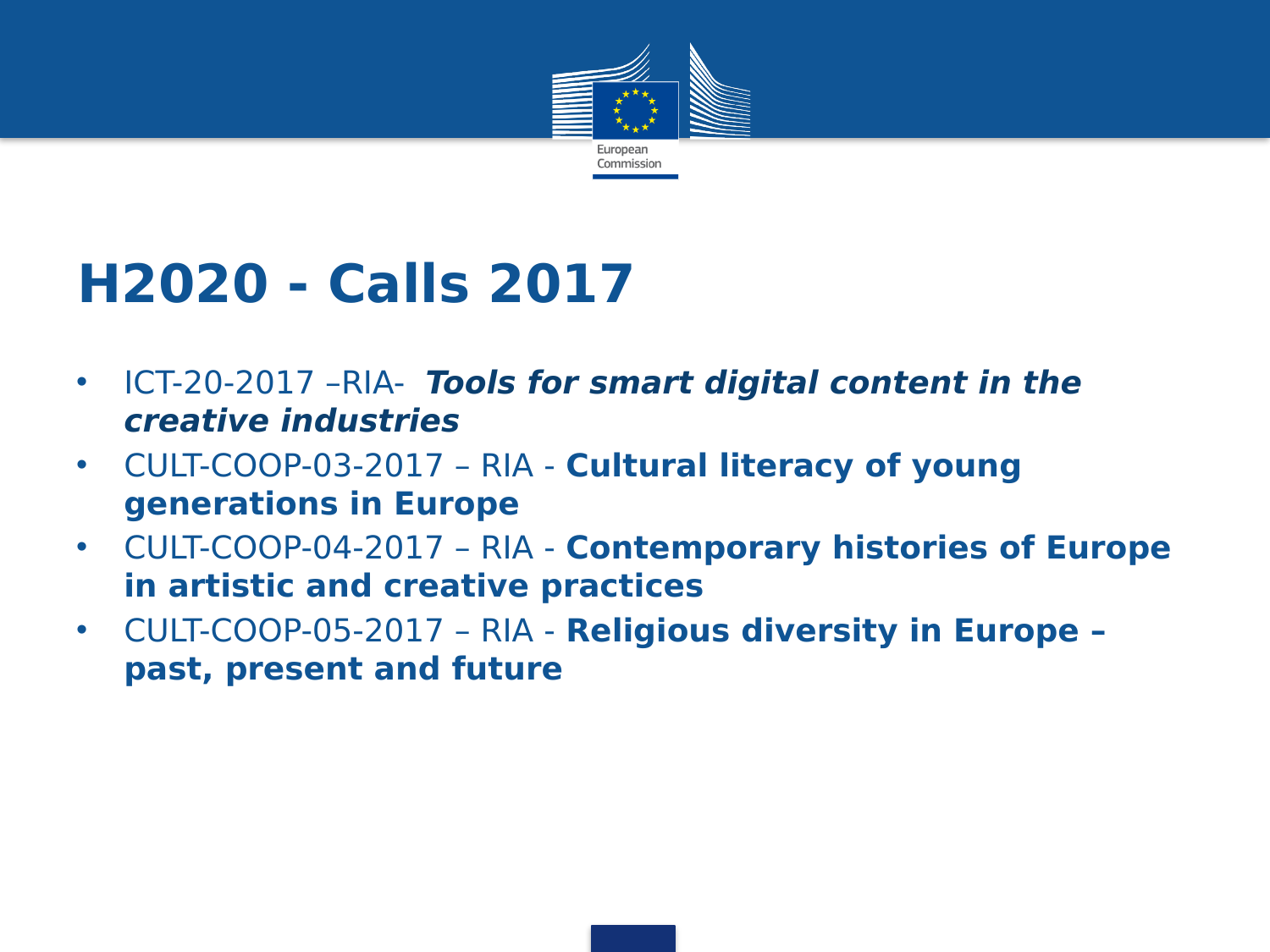

# H2020 - Calls 2017
ICT-20-2017 –RIA-  Tools for smart digital content in the creative industries
CULT-COOP-03-2017 – RIA - Cultural literacy of young generations in Europe
CULT-COOP-04-2017 – RIA - Contemporary histories of Europe in artistic and creative practices
CULT-COOP-05-2017 – RIA - Religious diversity in Europe – past, present and future